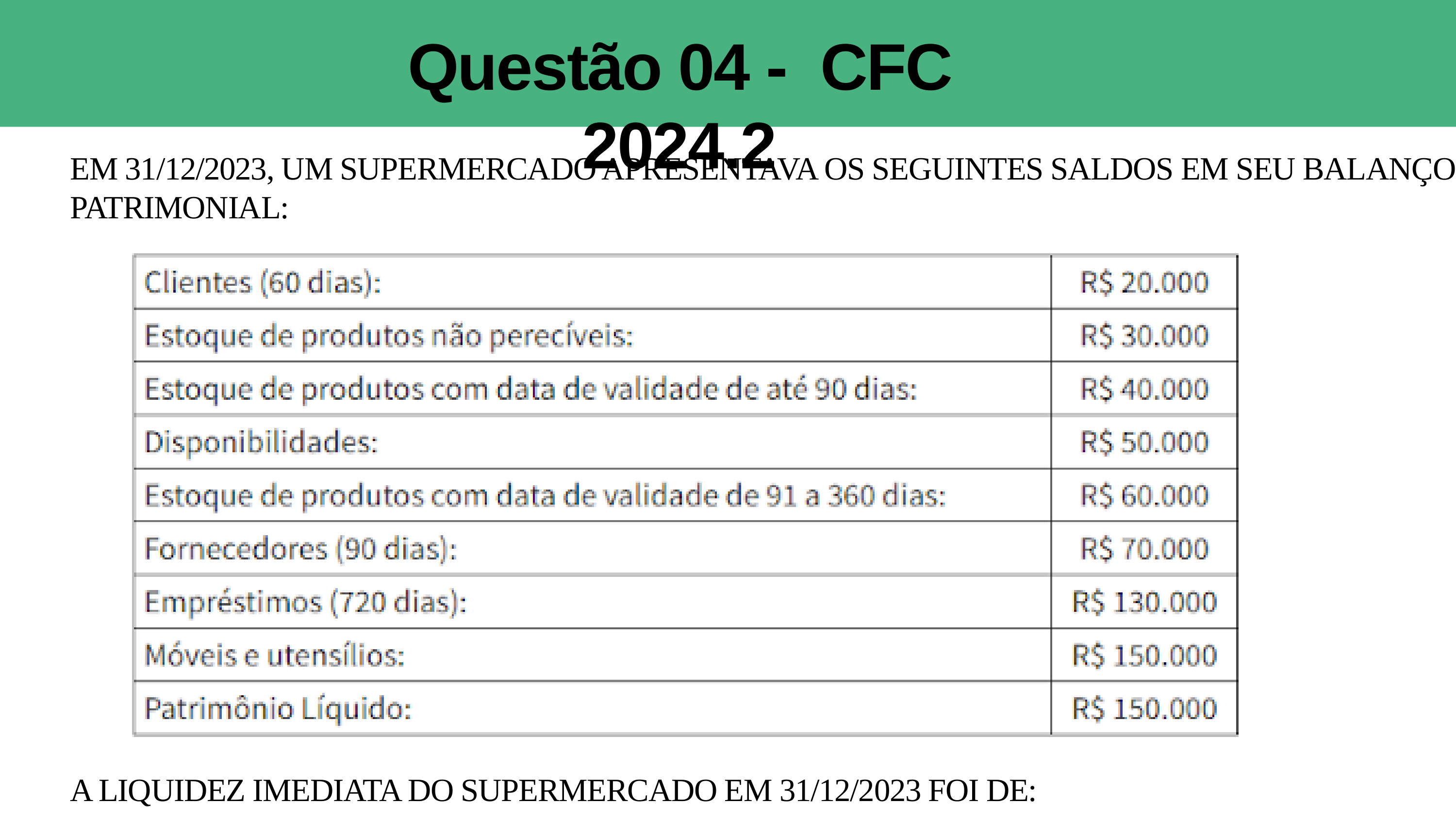

Questão 04 -  CFC 2024.2
EM 31/12/2023, UM SUPERMERCADO APRESENTAVA OS SEGUINTES SALDOS EM SEU BALANÇO PATRIMONIAL:

A LIQUIDEZ IMEDIATA DO SUPERMERCADO EM 31/12/2023 FOI DE: